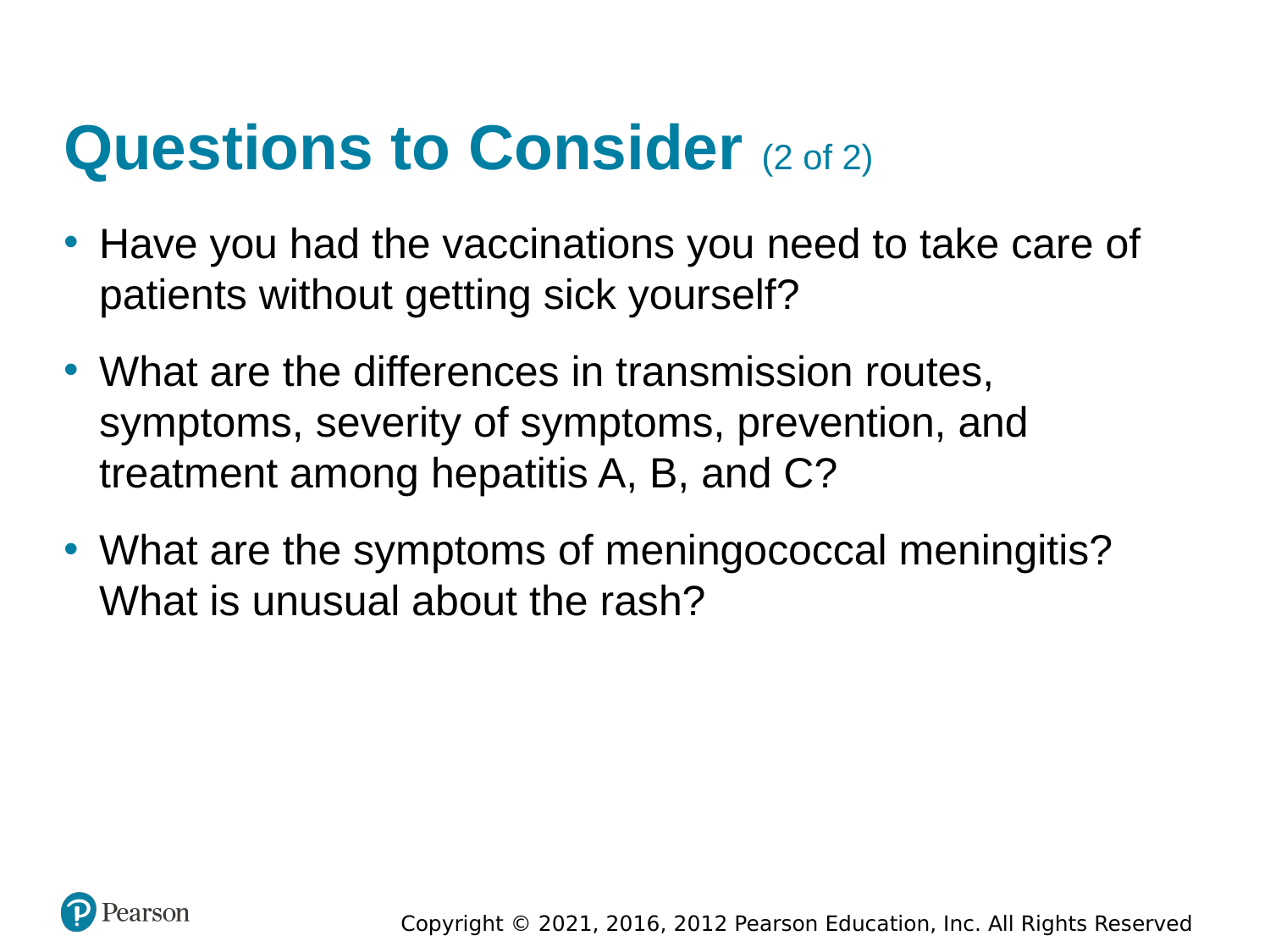

# Questions to Consider (2 of 2)
Have you had the vaccinations you need to take care of patients without getting sick yourself?
What are the differences in transmission routes, symptoms, severity of symptoms, prevention, and treatment among hepatitis A, B, and C?
What are the symptoms of meningococcal meningitis? What is unusual about the rash?